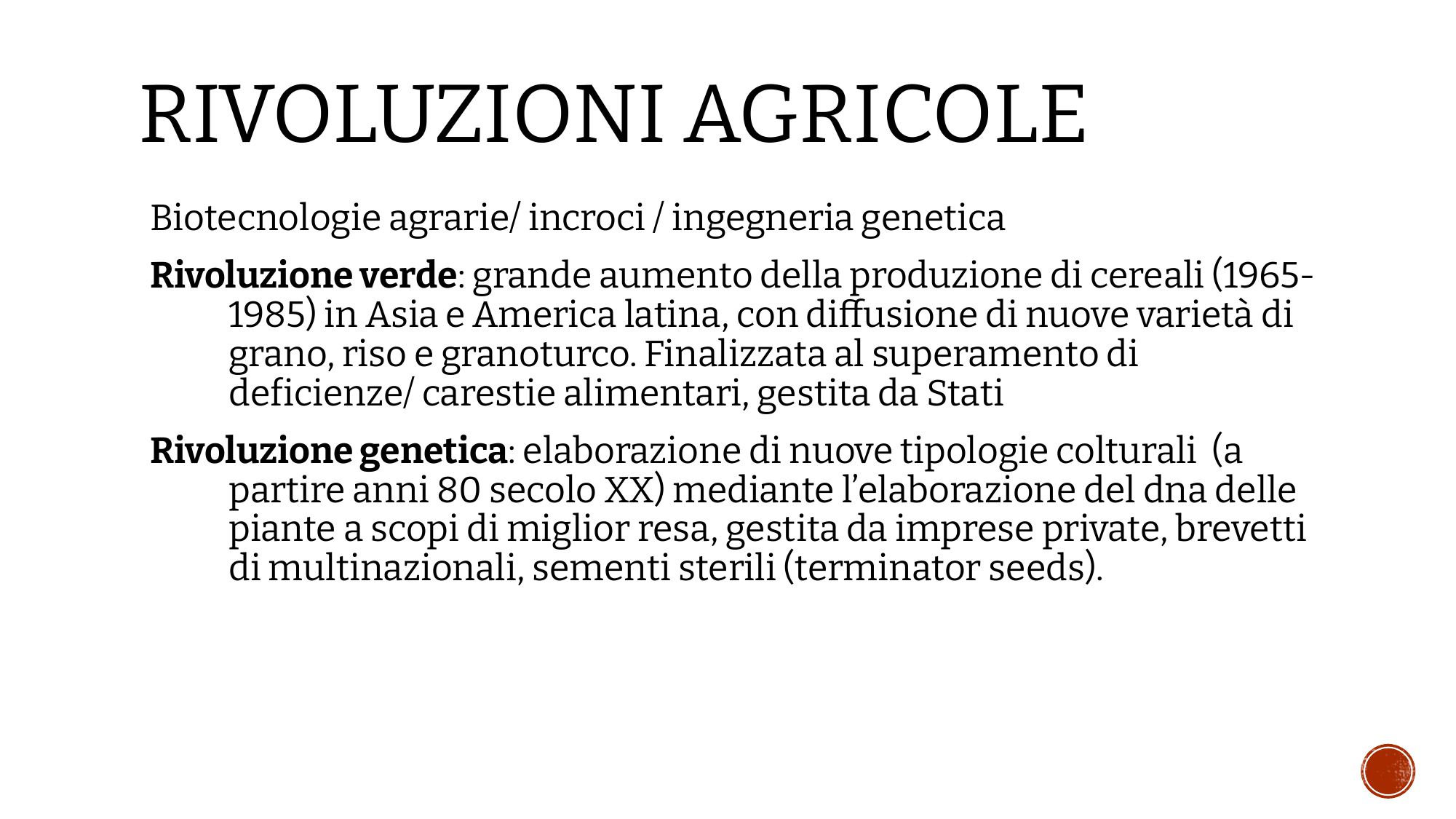

# Rivoluzioni agricole
Biotecnologie agrarie/ incroci / ingegneria genetica
Rivoluzione verde: grande aumento della produzione di cereali (1965-1985) in Asia e America latina, con diffusione di nuove varietà di grano, riso e granoturco. Finalizzata al superamento di deficienze/ carestie alimentari, gestita da Stati
Rivoluzione genetica: elaborazione di nuove tipologie colturali  (a partire anni 80 secolo XX) mediante l’elaborazione del dna delle piante a scopi di miglior resa, gestita da imprese private, brevetti di multinazionali, sementi sterili (terminator seeds).